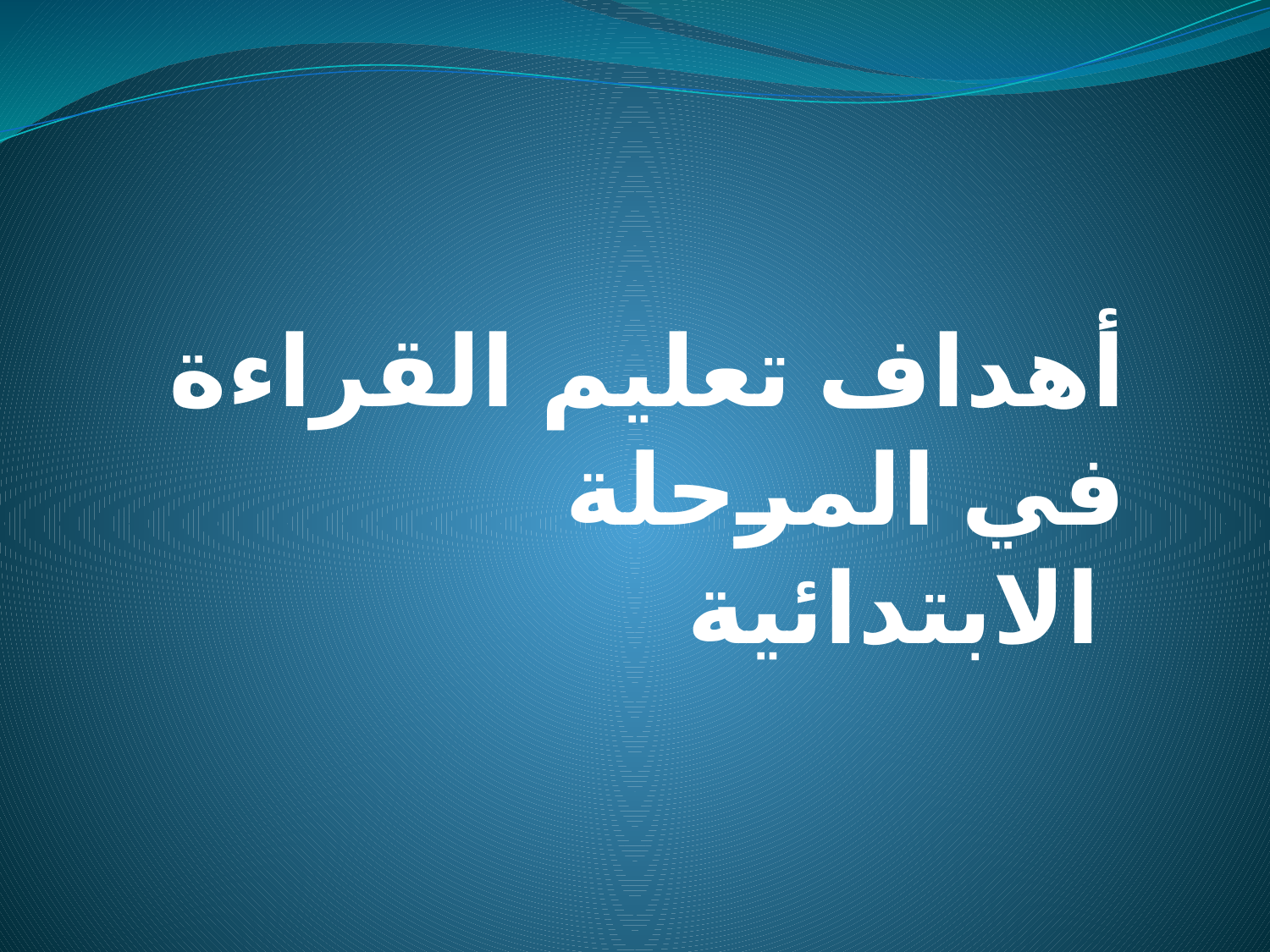

# أهداف تعليم القراءة في المرحلة الابتدائية